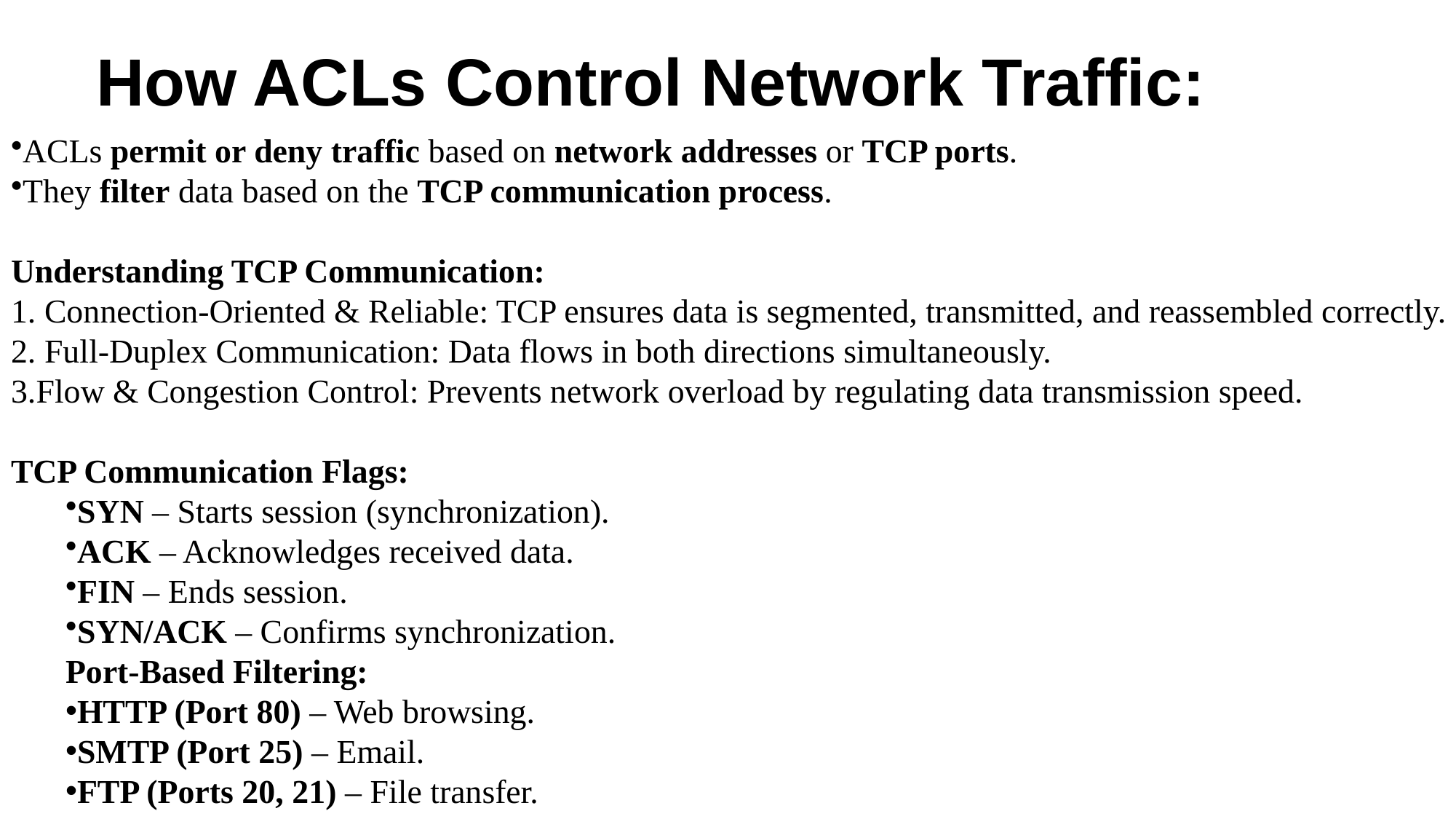

# How ACLs Control Network Traffic:
ACLs permit or deny traffic based on network addresses or TCP ports.
They filter data based on the TCP communication process.

Understanding TCP Communication:
1. Connection-Oriented & Reliable: TCP ensures data is segmented, transmitted, and reassembled correctly.
2. Full-Duplex Communication: Data flows in both directions simultaneously.
3.Flow & Congestion Control: Prevents network overload by regulating data transmission speed.

TCP Communication Flags:
SYN – Starts session (synchronization).
ACK – Acknowledges received data.
FIN – Ends session.
SYN/ACK – Confirms synchronization.
Port-Based Filtering:
HTTP (Port 80) – Web browsing.
SMTP (Port 25) – Email.
FTP (Ports 20, 21) – File transfer.